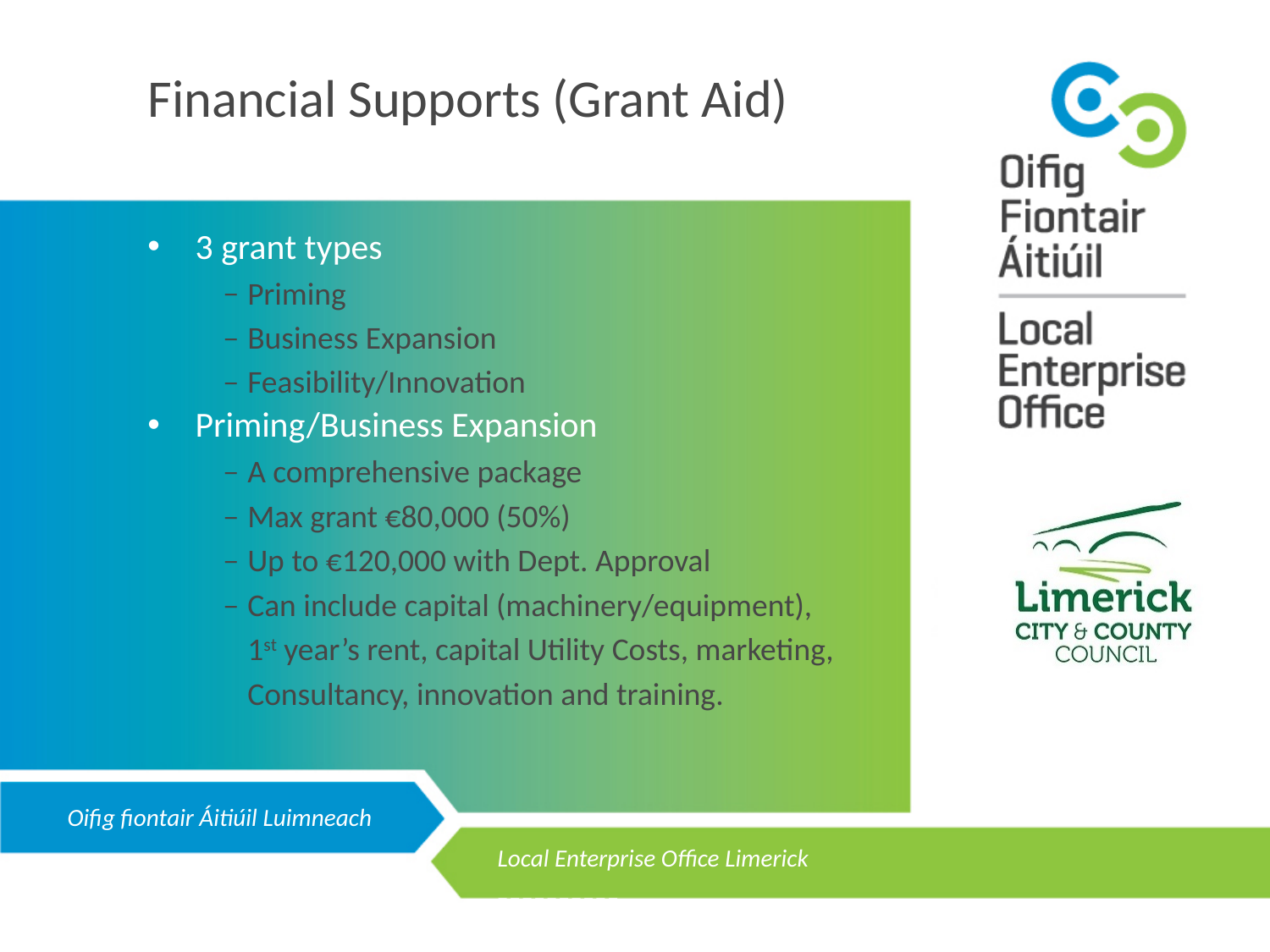

Financial Supports (Grant Aid)
3 grant types
Priming
Business Expansion
Feasibility/Innovation
Priming/Business Expansion
A comprehensive package
Max grant €80,000 (50%)
Up to €120,000 with Dept. Approval
Can include capital (machinery/equipment),
	1st year’s rent, capital Utility Costs, marketing,
	Consultancy, innovation and training.